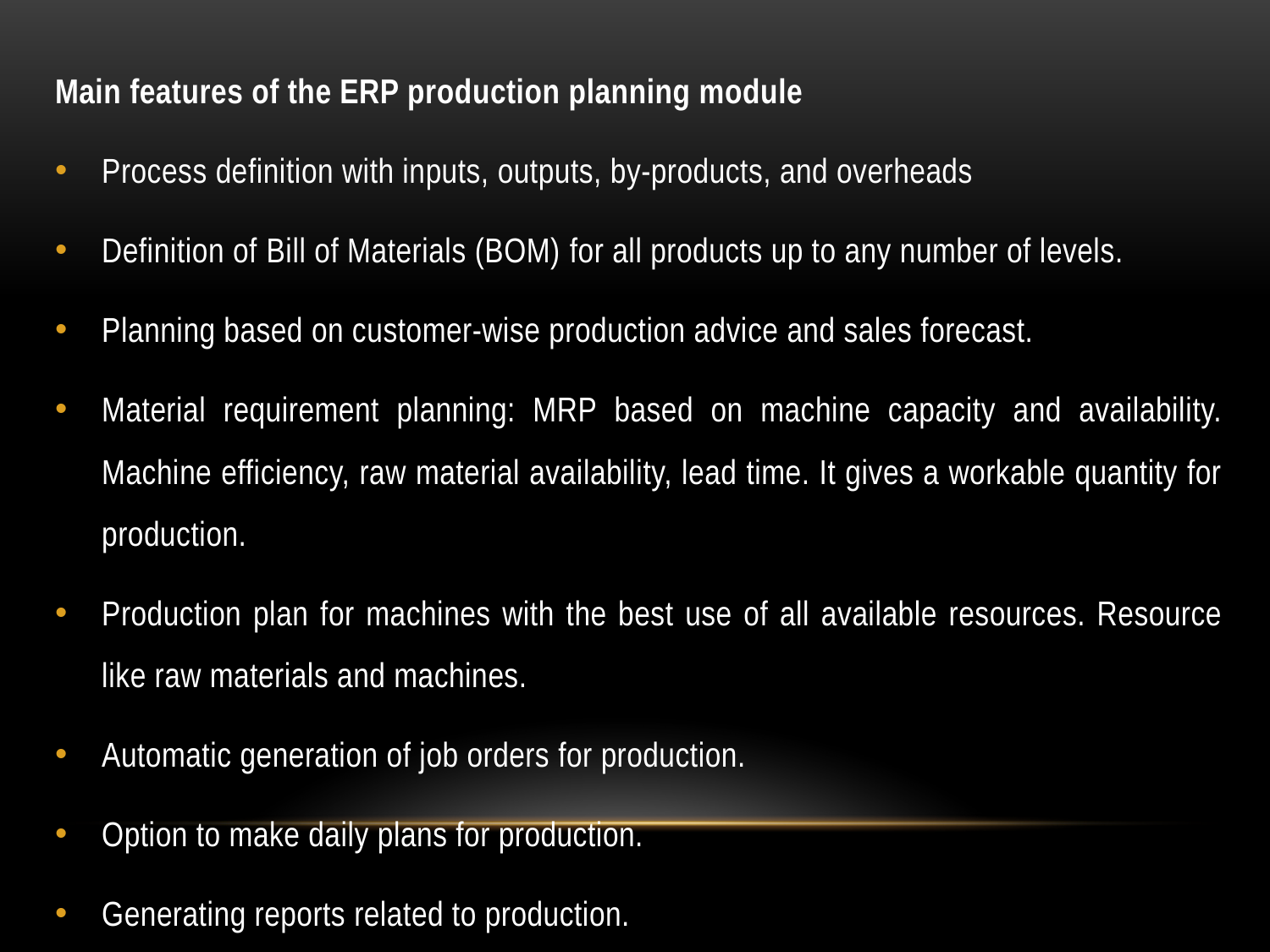

Main features of the ERP production planning module
Process definition with inputs, outputs, by-products, and overheads
Definition of Bill of Materials (BOM) for all products up to any number of levels.
Planning based on customer-wise production advice and sales forecast.
Material requirement planning: MRP based on machine capacity and availability. Machine efficiency, raw material availability, lead time. It gives a workable quantity for production.
Production plan for machines with the best use of all available resources. Resource like raw materials and machines.
Automatic generation of job orders for production.
Option to make daily plans for production.
Generating reports related to production.